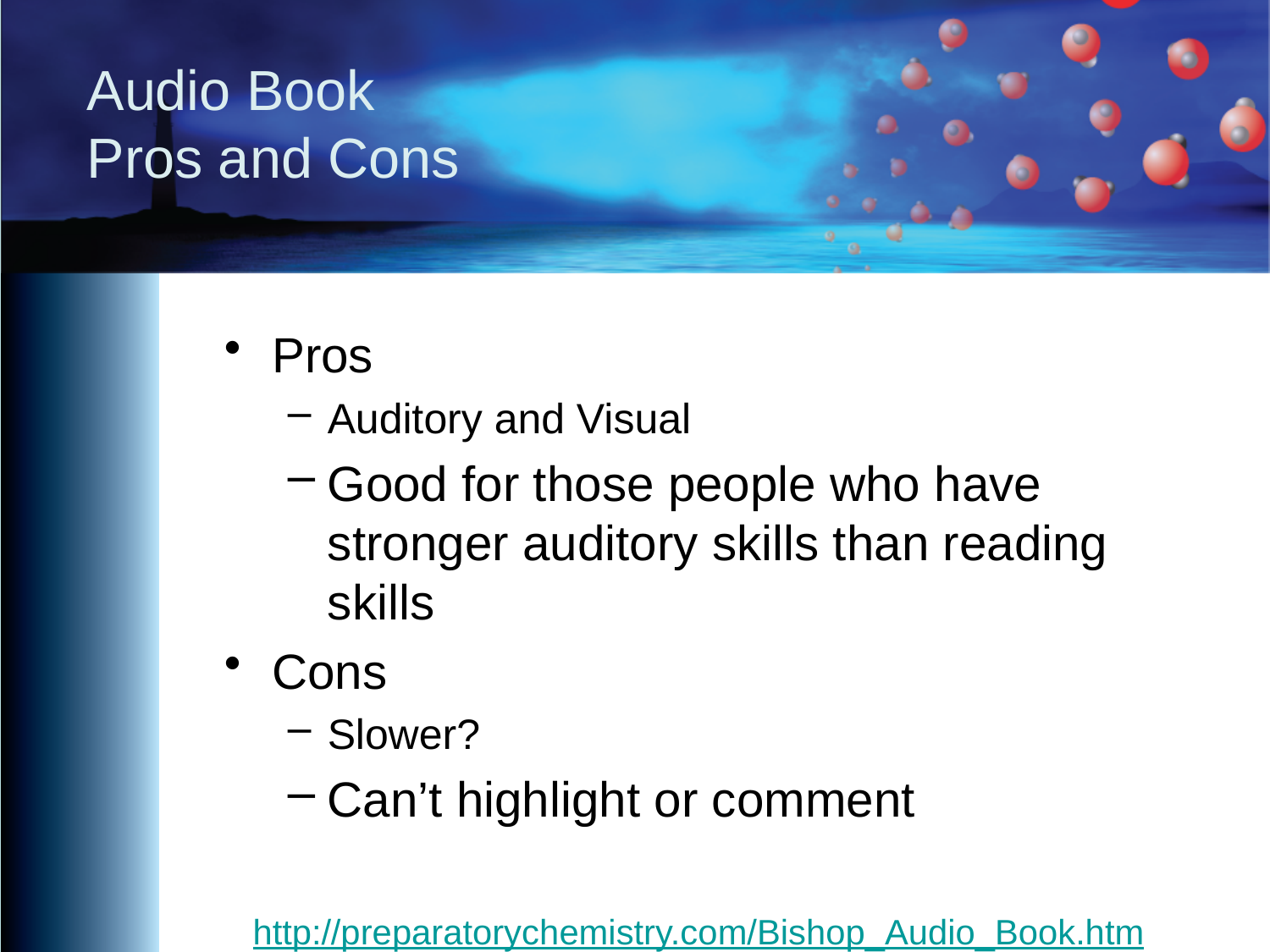

# Audio Book Pros and Cons
Pros
Auditory and Visual
Good for those people who have stronger auditory skills than reading skills
Cons
Slower?
Can’t highlight or comment

http://preparatorychemistry.com/Bishop_Audio_Book.htm